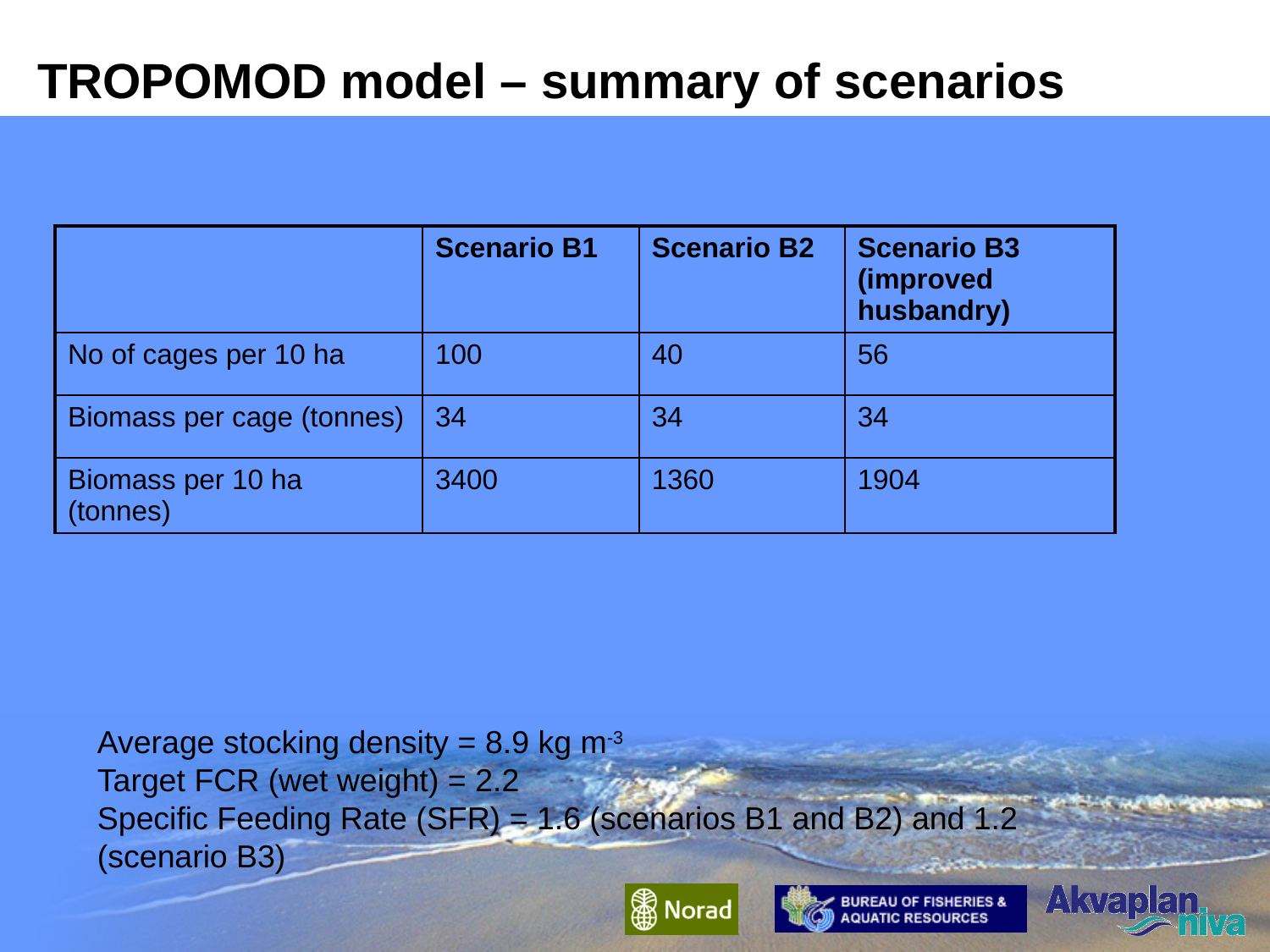

TROPOMOD model – summary of scenarios
|  | Scenario B1 | Scenario B2 | Scenario B3 (improved husbandry) |
| --- | --- | --- | --- |
| No of cages per 10 ha | 100 | 40 | 56 |
| Biomass per cage (tonnes) | 34 | 34 | 34 |
| Biomass per 10 ha (tonnes) | 3400 | 1360 | 1904 |
Average stocking density = 8.9 kg m-3
Target FCR (wet weight) = 2.2
Specific Feeding Rate (SFR) = 1.6 (scenarios B1 and B2) and 1.2 (scenario B3)